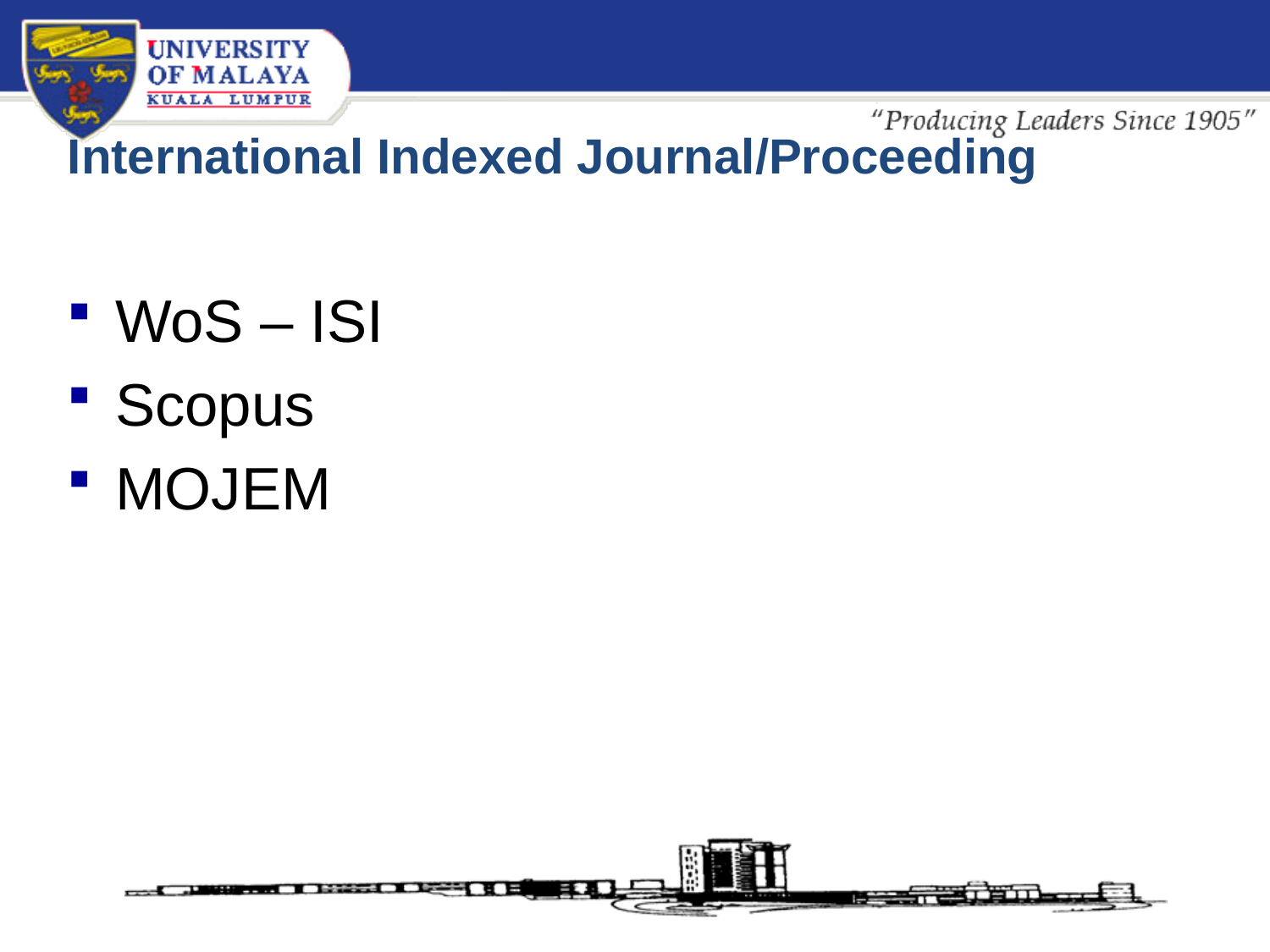

# International Indexed Journal/Proceeding
WoS – ISI
Scopus
MOJEM